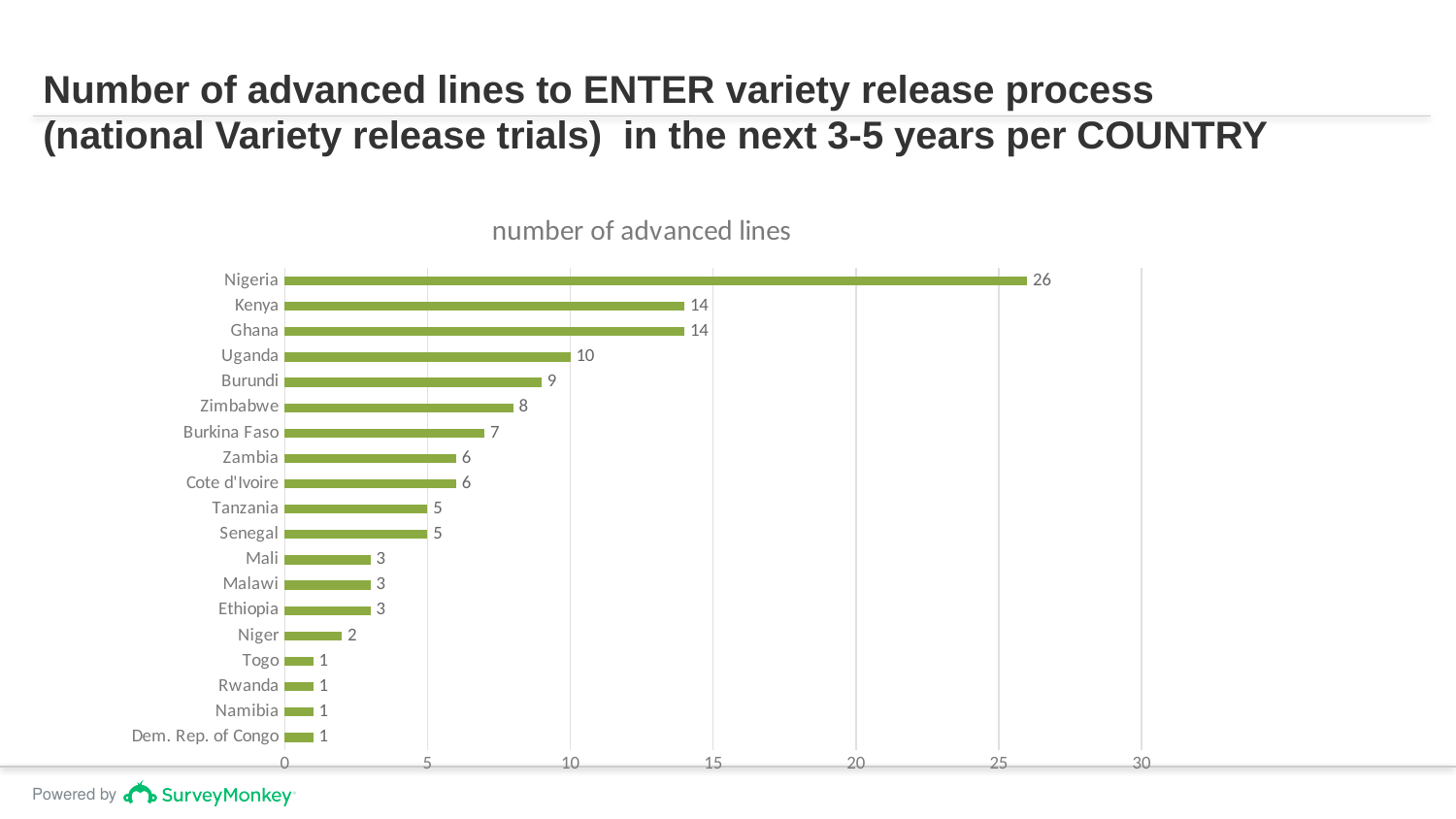

# Number of advanced lines to ENTER variety release process (national Variety release trials)  in the next 3-5 years per COUNTRY

### Chart:

| Category | number of advanced lines |
|---|---|
| Dem. Rep. of Congo | 1.0 |
| Namibia | 1.0 |
| Rwanda | 1.0 |
| Togo | 1.0 |
| Niger | 2.0 |
| Ethiopia | 3.0 |
| Malawi | 3.0 |
| Mali | 3.0 |
| Senegal | 5.0 |
| Tanzania | 5.0 |
| Cote d'Ivoire | 6.0 |
| Zambia | 6.0 |
| Burkina Faso | 7.0 |
| Zimbabwe | 8.0 |
| Burundi | 9.0 |
| Uganda | 10.0 |
| Ghana | 14.0 |
| Kenya | 14.0 |
| Nigeria | 26.0 |